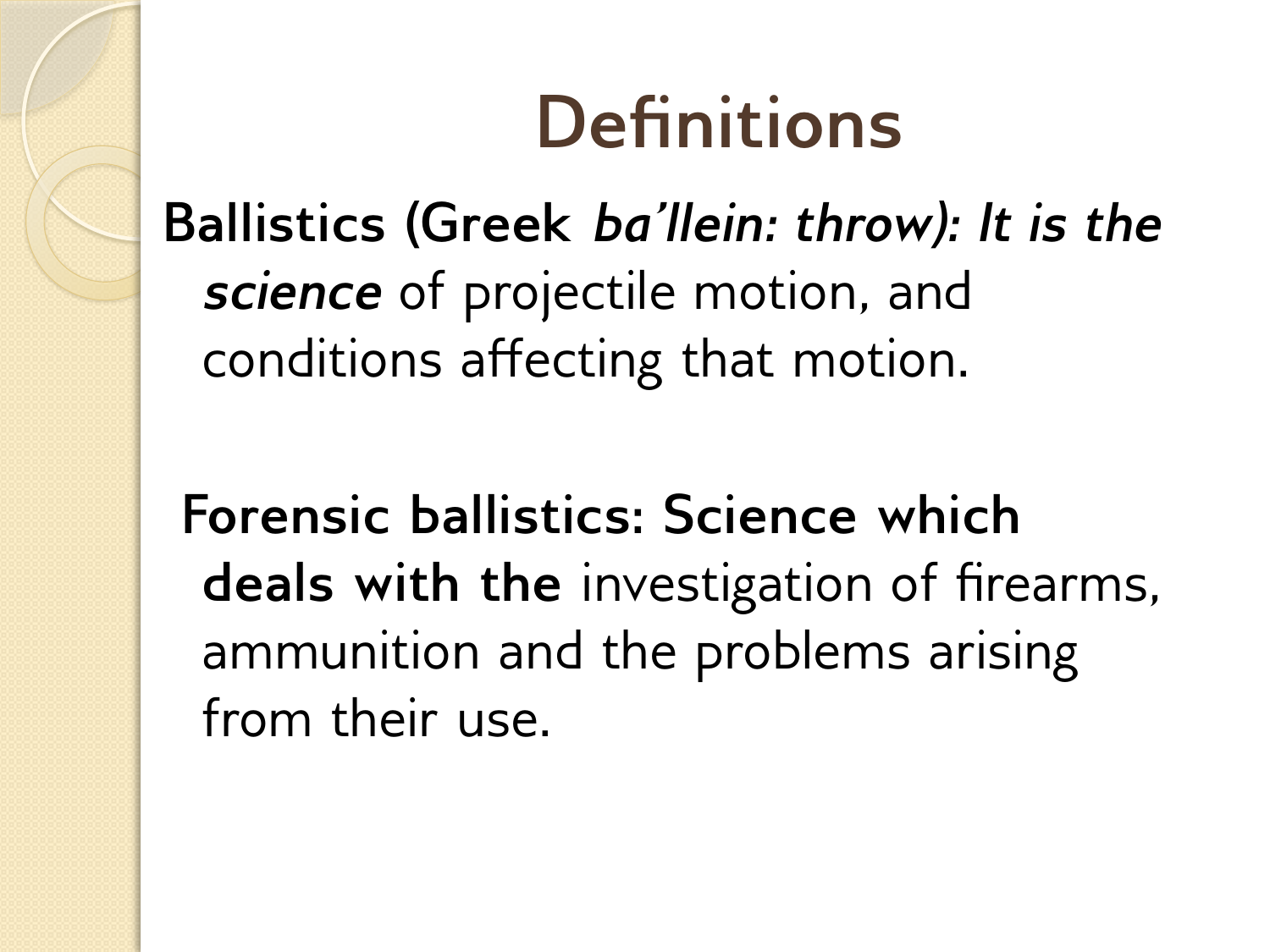

# Definitions
Ballistics (Greek ba’llein: throw): It is the science of projectile motion, and conditions affecting that motion.

 Forensic ballistics: Science which deals with the investigation of firearms, ammunition and the problems arising from their use.